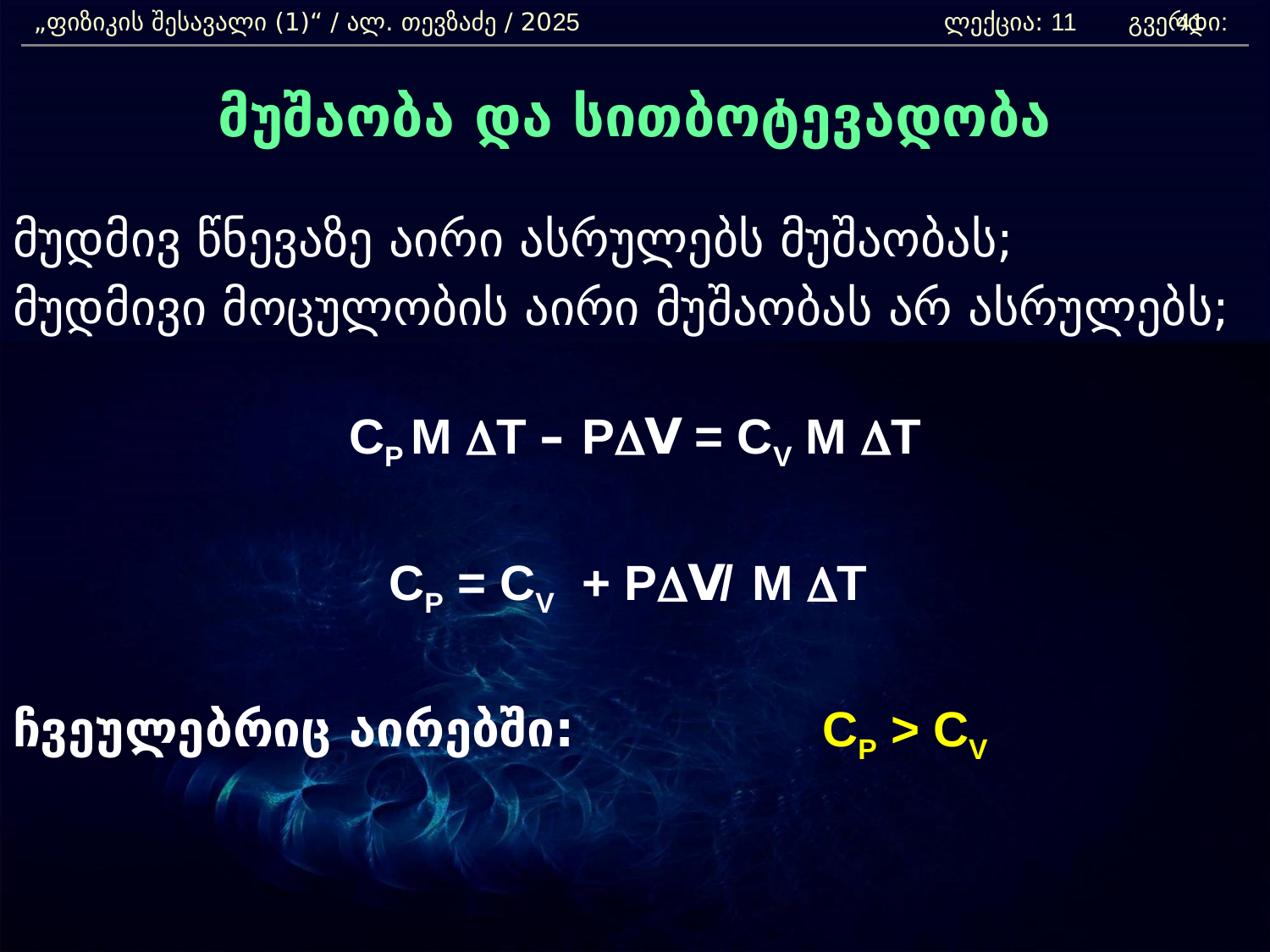

„ფიზიკის შესავალი (1)“ / ალ. თევზაძე / 2025 			   ლექცია: 11       გვერდი:
41
მუშაობა და სითბოტევადობა

მუდმივ წნევაზე აირი ასრულებს მუშაობას;
მუდმივი მოცულობის აირი მუშაობას არ ასრულებს;
CP M ΔT – PΔV = CV M ΔT

CP = CV  + PΔV/ M ΔT

ჩვეულებრიც აირებში:		CP > CV